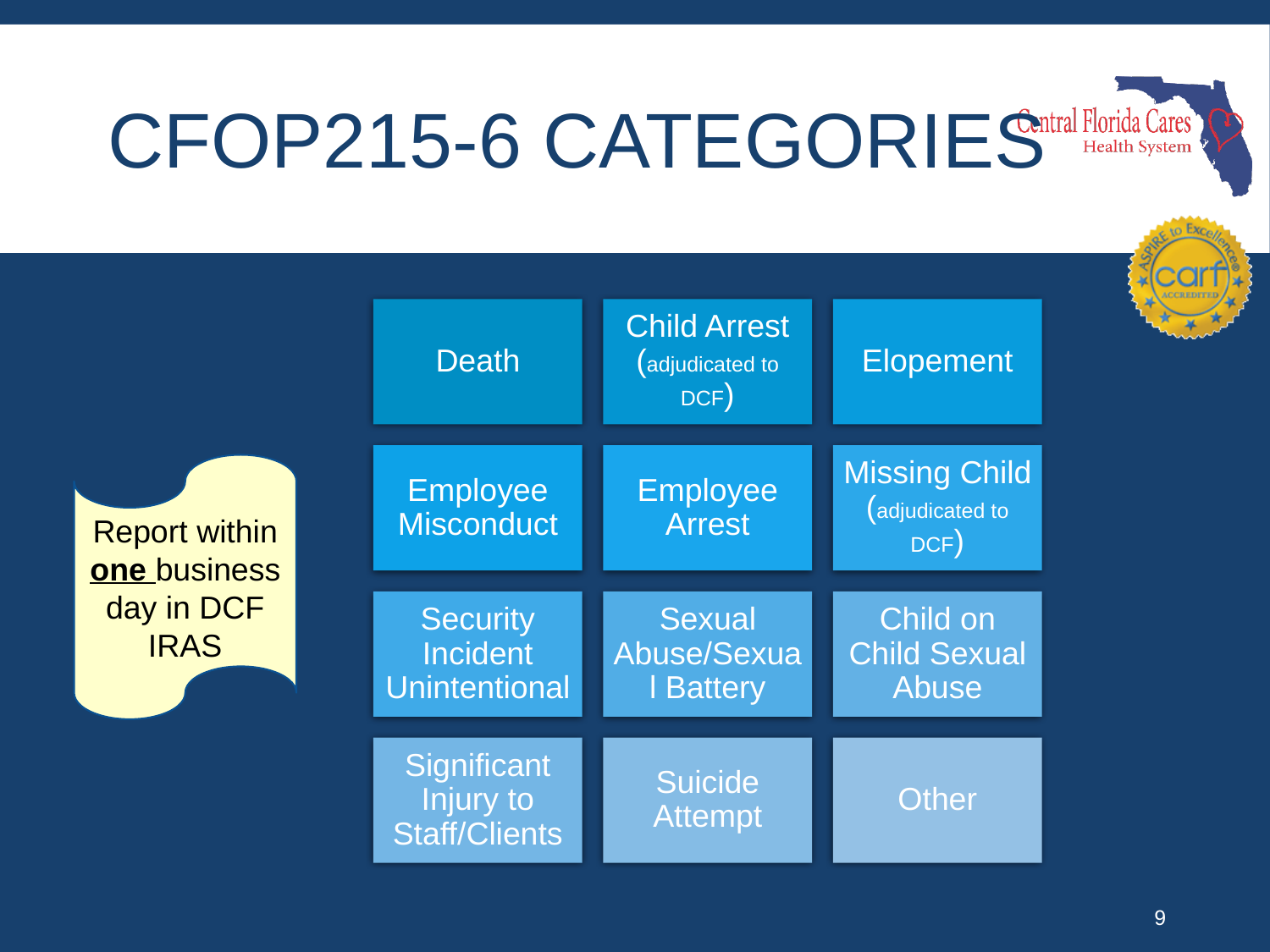

# CFOP215-6 Categories
Death
Child Arrest (adjudicated to DCF)
Elopement
Employee Misconduct
Employee Arrest
Missing Child (adjudicated to DCF)
Security Incident Unintentional
Sexual Abuse/Sexual Battery
Child on Child Sexual Abuse
Significant Injury to Staff/Clients
Suicide Attempt
Other
Report within one business day in DCF IRAS
9